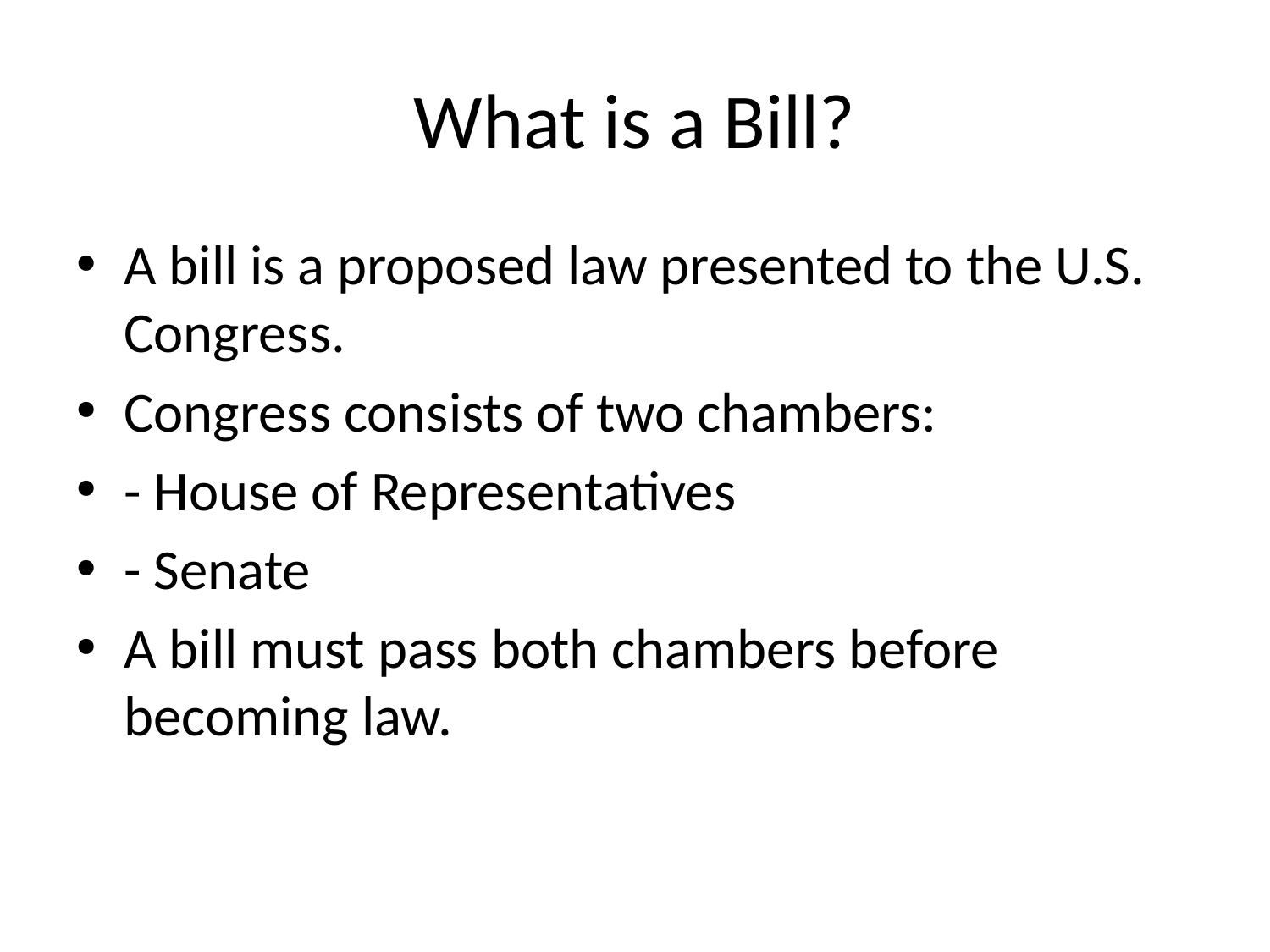

# What is a Bill?
A bill is a proposed law presented to the U.S. Congress.
Congress consists of two chambers:
- House of Representatives
- Senate
A bill must pass both chambers before becoming law.